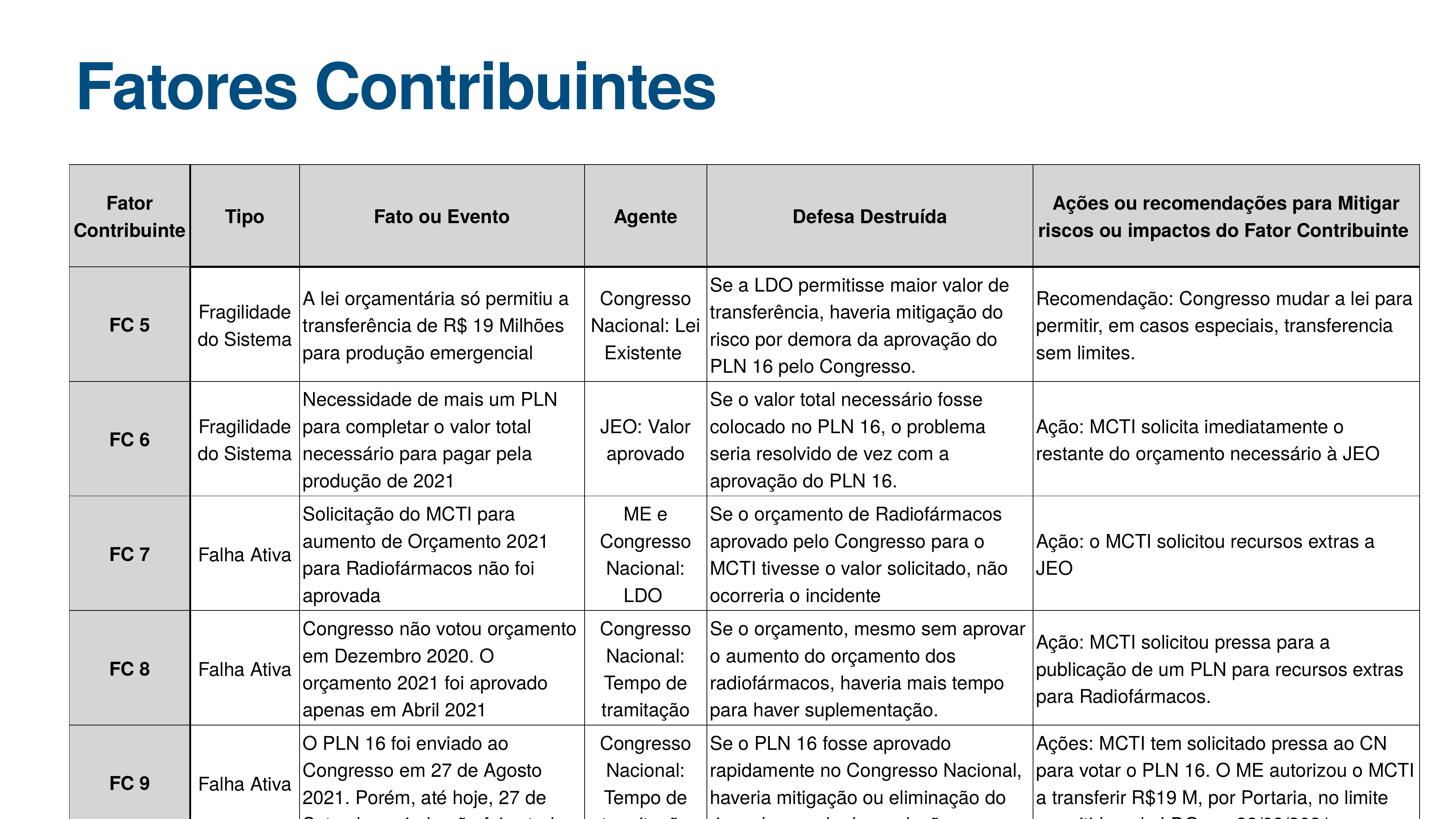

# Fatores Contribuintes
| Fator Contribuinte | Tipo | Fato ou Evento | Agente | Defesa Destruída | Ações ou recomendações para Mitigar riscos ou impactos do Fator Contribuinte |
| --- | --- | --- | --- | --- | --- |
| FC 5 | Fragilidade do Sistema | A lei orçamentária só permitiu a transferência de R$ 19 Milhões para produção emergencial | Congresso Nacional: Lei Existente | Se a LDO permitisse maior valor de transferência, haveria mitigação do risco por demora da aprovação do PLN 16 pelo Congresso. | Recomendação: Congresso mudar a lei para permitir, em casos especiais, transferencia sem limites. |
| FC 6 | Fragilidade do Sistema | Necessidade de mais um PLN para completar o valor total necessário para pagar pela produção de 2021 | JEO: Valor aprovado | Se o valor total necessário fosse colocado no PLN 16, o problema seria resolvido de vez com a aprovação do PLN 16. | Ação: MCTI solicita imediatamente o restante do orçamento necessário à JEO |
| FC 7 | Falha Ativa | Solicitação do MCTI para aumento de Orçamento 2021 para Radiofármacos não foi aprovada | ME e Congresso Nacional: LDO | Se o orçamento de Radiofármacos aprovado pelo Congresso para o MCTI tivesse o valor solicitado, não ocorreria o incidente | Ação: o MCTI solicitou recursos extras a JEO |
| FC 8 | Falha Ativa | Congresso não votou orçamento em Dezembro 2020. O orçamento 2021 foi aprovado apenas em Abril 2021 | Congresso Nacional: Tempo de tramitação | Se o orçamento, mesmo sem aprovar o aumento do orçamento dos radiofármacos, haveria mais tempo para haver suplementação. | Ação: MCTI solicitou pressa para a publicação de um PLN para recursos extras para Radiofármacos. |
| FC 9 | Falha Ativa | O PLN 16 foi enviado ao Congresso em 27 de Agosto 2021. Porém, até hoje, 27 de Setembro, ainda não foi votado. | Congresso Nacional: Tempo de tramitação | Se o PLN 16 fosse aprovado rapidamente no Congresso Nacional, haveria mitigação ou eliminação do risco de parada da produção. | Ações: MCTI tem solicitado pressa ao CN para votar o PLN 16. O ME autorizou o MCTI a transferir R$19 M, por Portaria, no limite permitido pela LDO em 22/09/2021 |